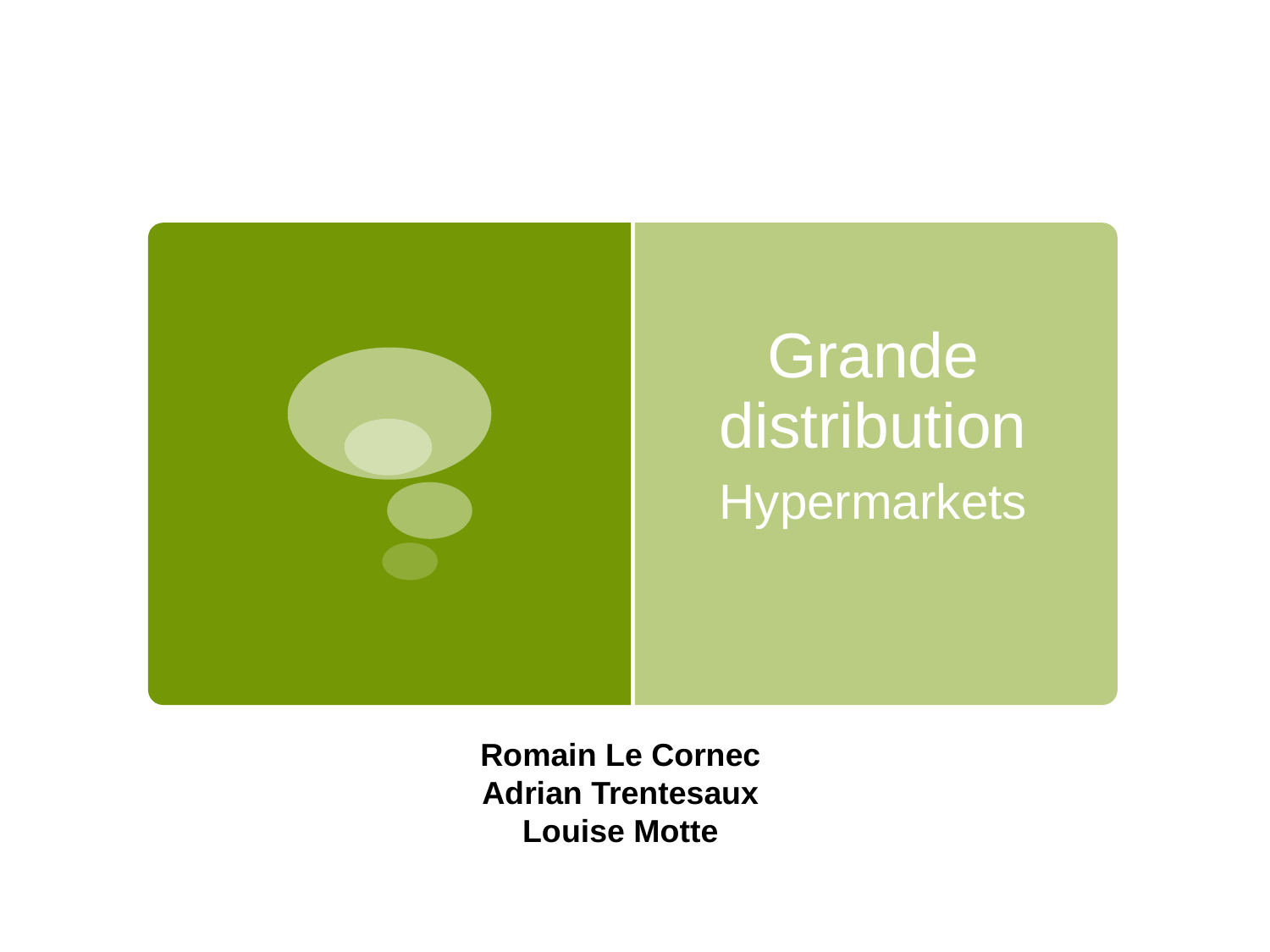

# Grande distribution
Hypermarkets
Romain Le Cornec
Adrian Trentesaux
Louise Motte